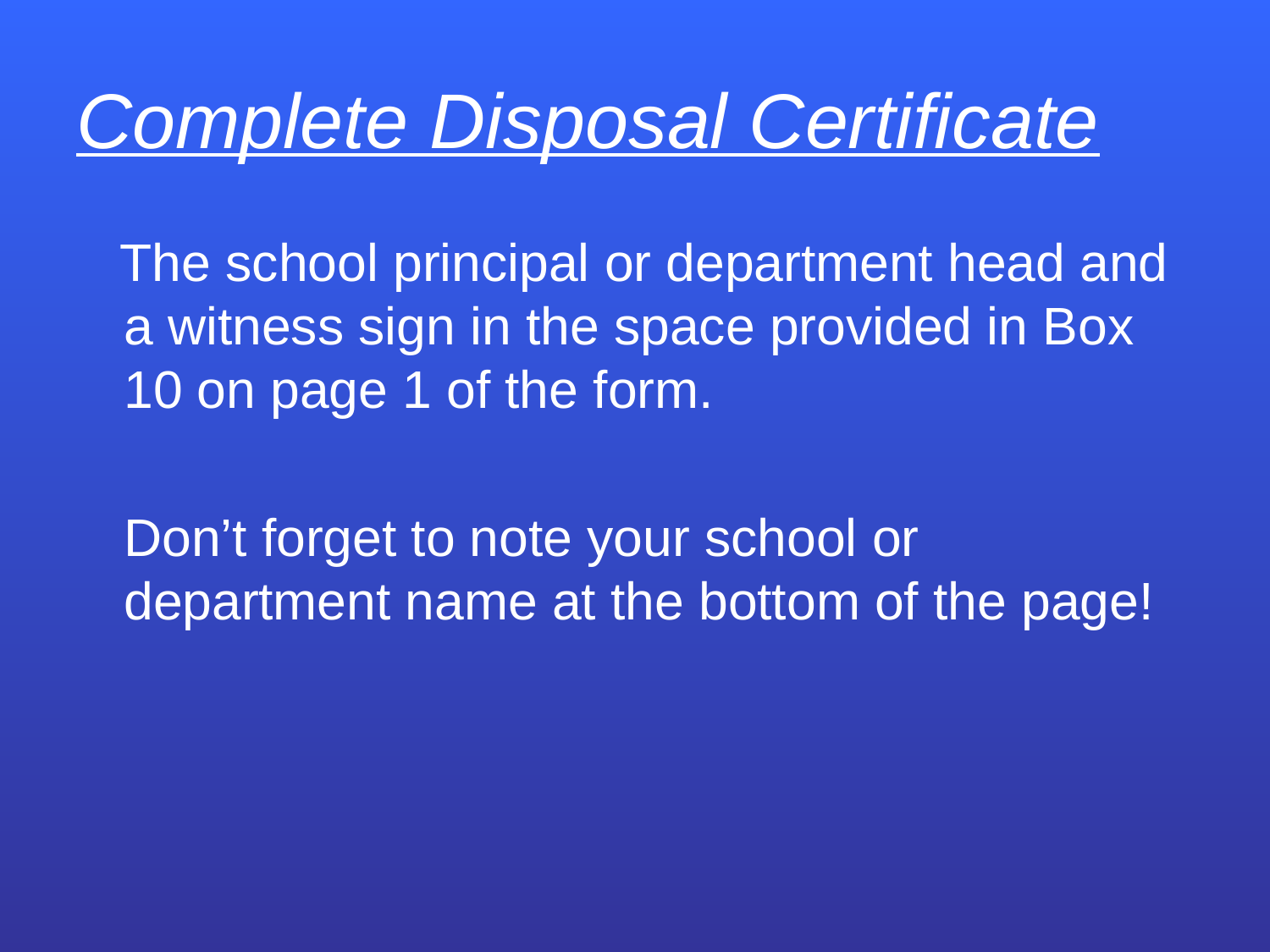

# Complete Disposal Certificate
   The school principal or department head and a witness sign in the space provided in Box 10 on page 1 of the form.

	Don’t forget to note your school or department name at the bottom of the page!